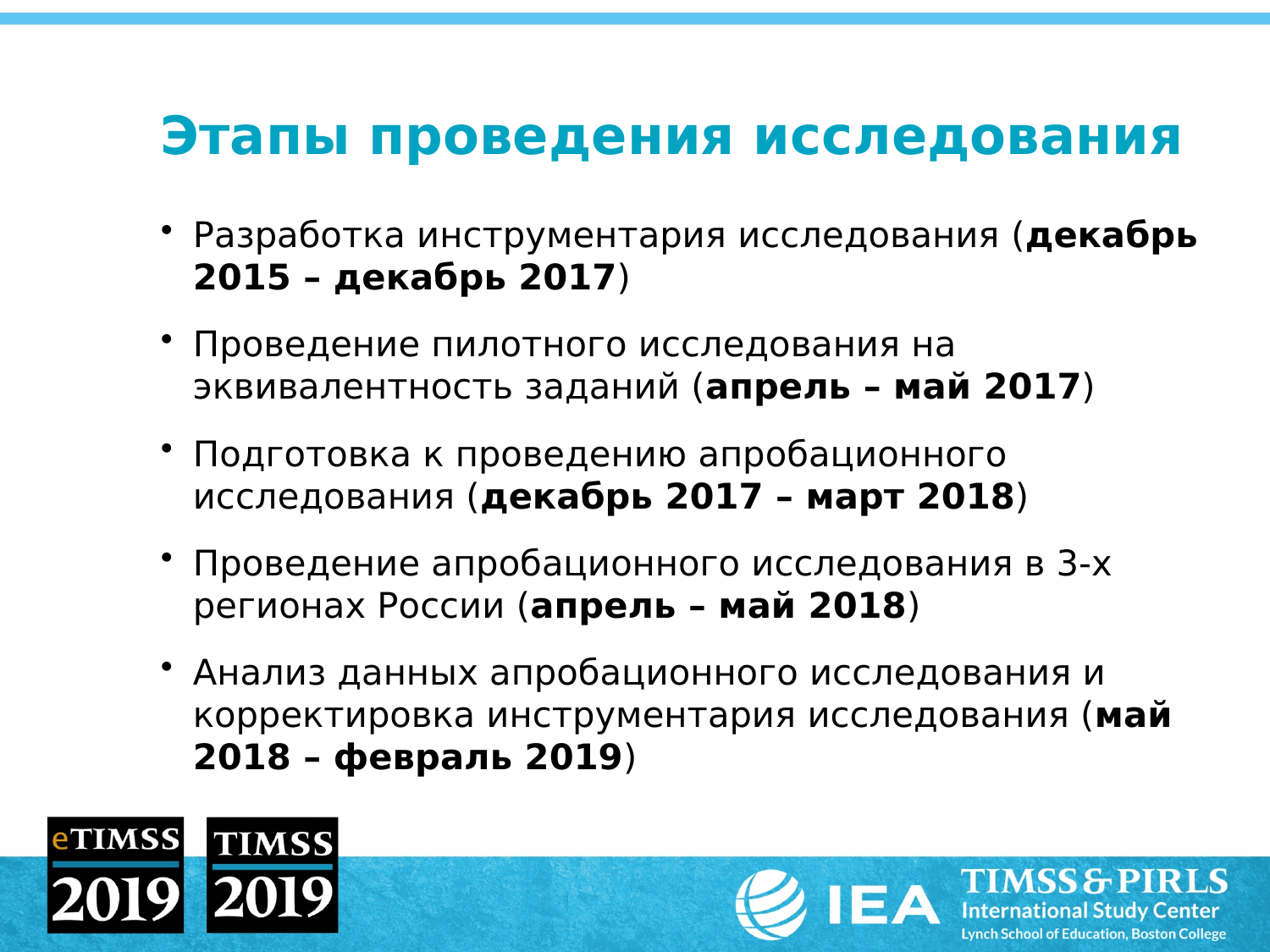

# Этапы проведения исследования
Разработка инструментария исследования (декабрь 2015 – декабрь 2017)
Проведение пилотного исследования на эквивалентность заданий (апрель – май 2017)
Подготовка к проведению апробационного исследования (декабрь 2017 – март 2018)
Проведение апробационного исследования в 3-х регионах России (апрель – май 2018)
Анализ данных апробационного исследования и корректировка инструментария исследования (май 2018 – февраль 2019)